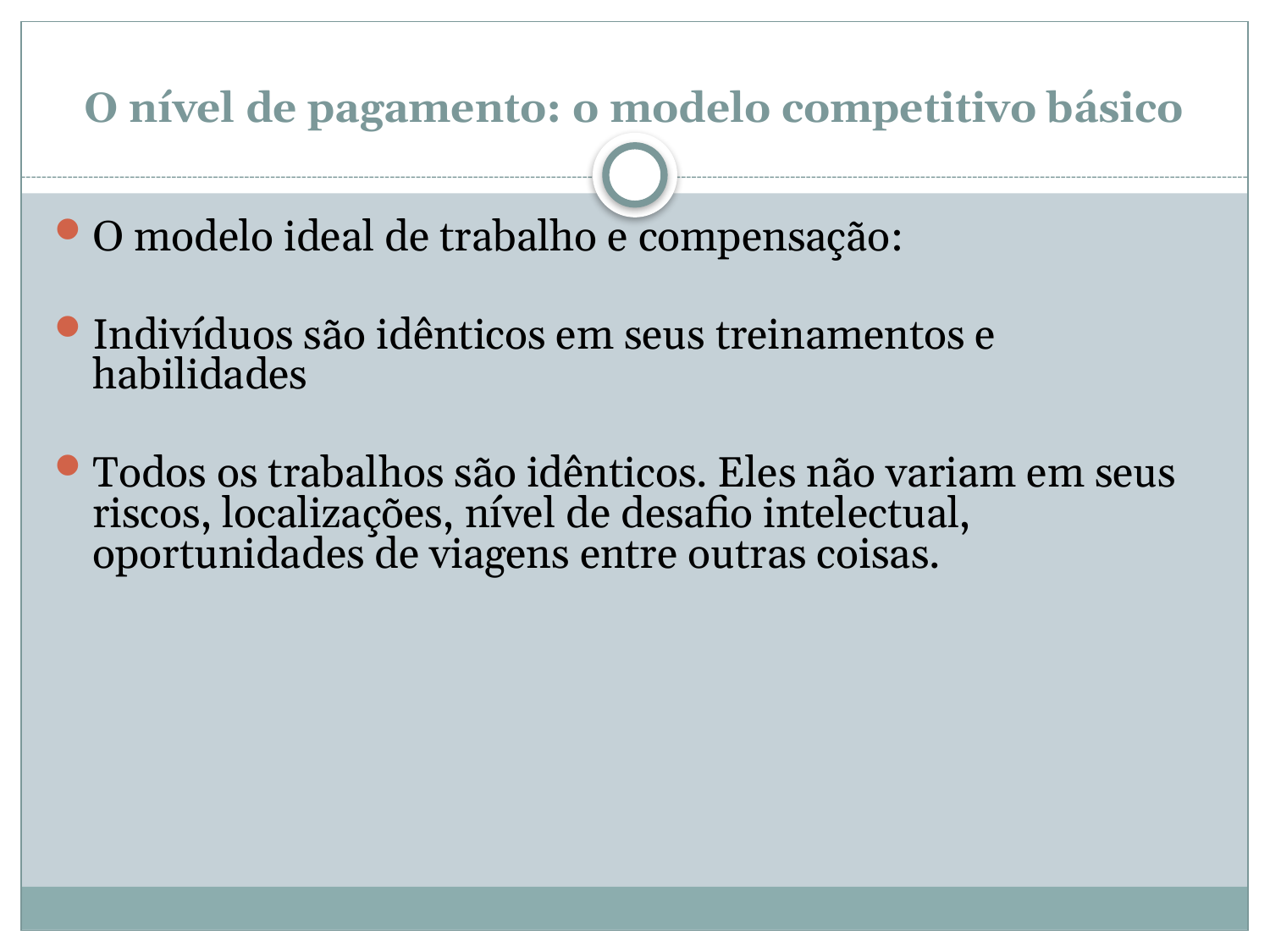

# O nível de pagamento: o modelo competitivo básico
O modelo ideal de trabalho e compensação:

Indivíduos são idênticos em seus treinamentos e habilidades

Todos os trabalhos são idênticos. Eles não variam em seus riscos, localizações, nível de desafio intelectual, oportunidades de viagens entre outras coisas.